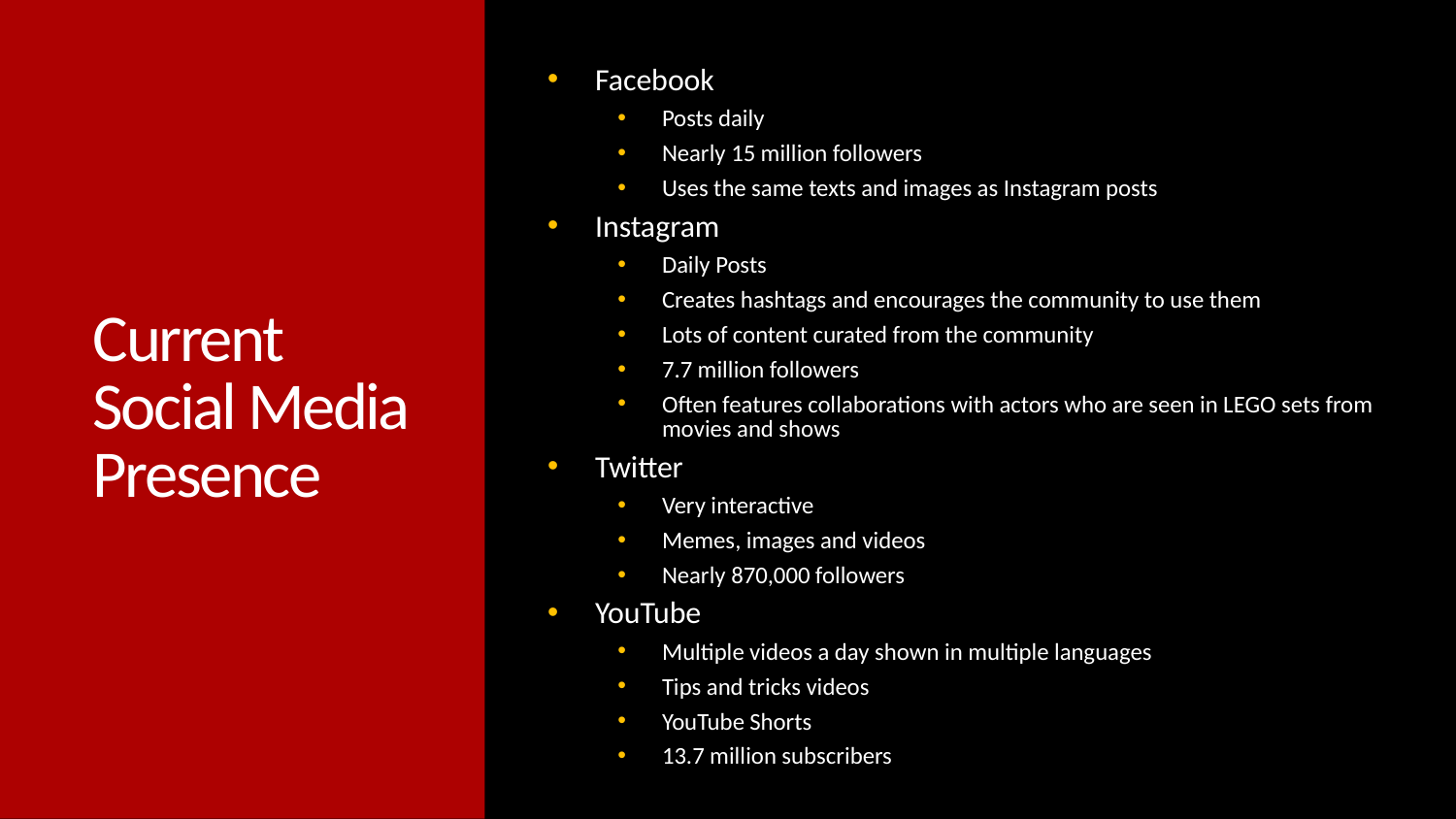

Facebook
Posts daily
Nearly 15 million followers
Uses the same texts and images as Instagram posts
Instagram
Daily Posts
Creates hashtags and encourages the community to use them
Lots of content curated from the community
7.7 million followers
Often features collaborations with actors who are seen in LEGO sets from movies and shows
Twitter
Very interactive
Memes, images and videos
Nearly 870,000 followers
YouTube
Multiple videos a day shown in multiple languages
Tips and tricks videos
YouTube Shorts
13.7 million subscribers
# Current Social Media Presence